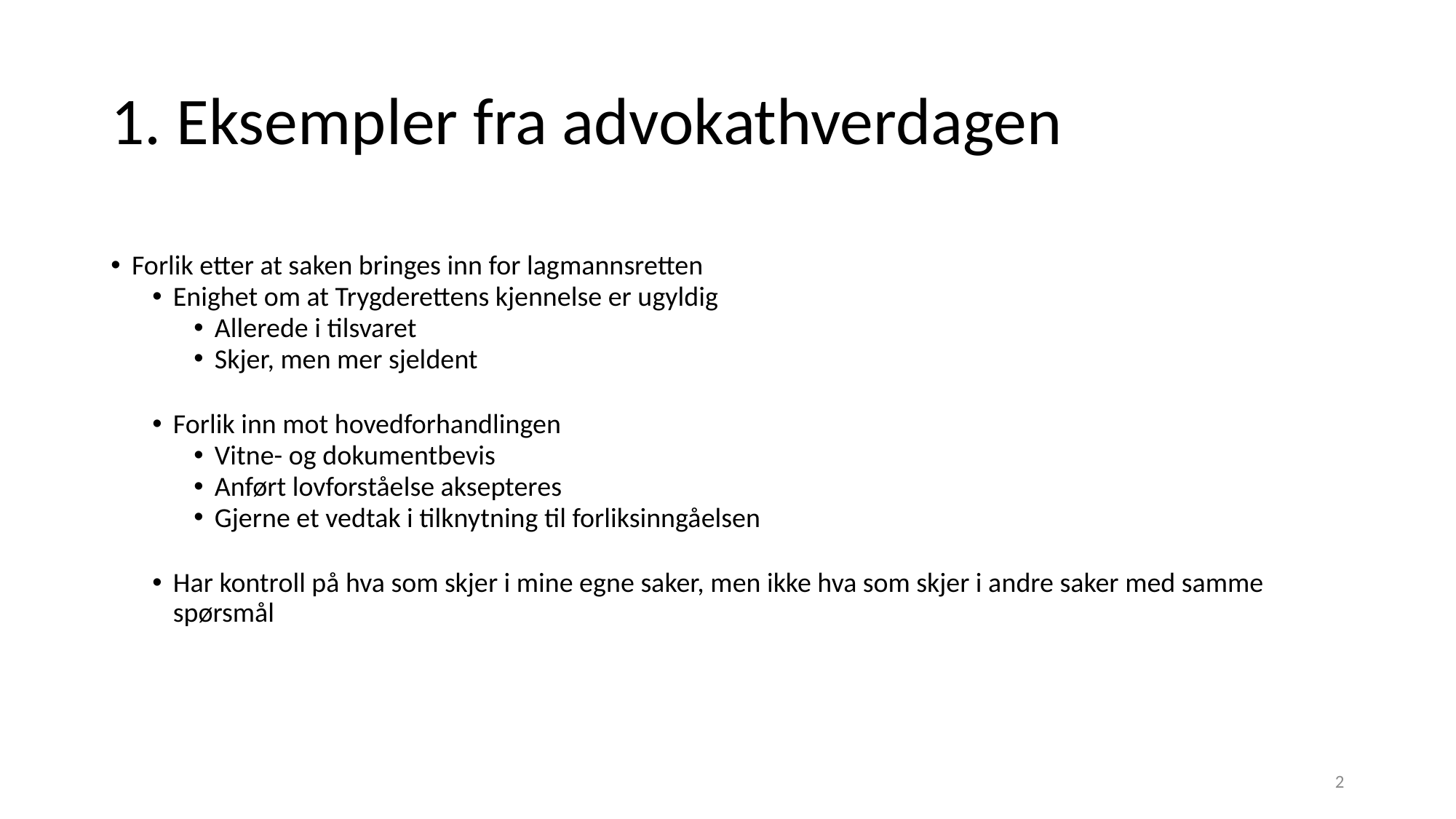

# 1. Eksempler fra advokathverdagen

Forlik etter at saken bringes inn for lagmannsretten
Enighet om at Trygderettens kjennelse er ugyldig
Allerede i tilsvaret
Skjer, men mer sjeldent

Forlik inn mot hovedforhandlingen
Vitne- og dokumentbevis
Anført lovforståelse aksepteres
Gjerne et vedtak i tilknytning til forliksinngåelsen

Har kontroll på hva som skjer i mine egne saker, men ikke hva som skjer i andre saker med samme spørsmål

2